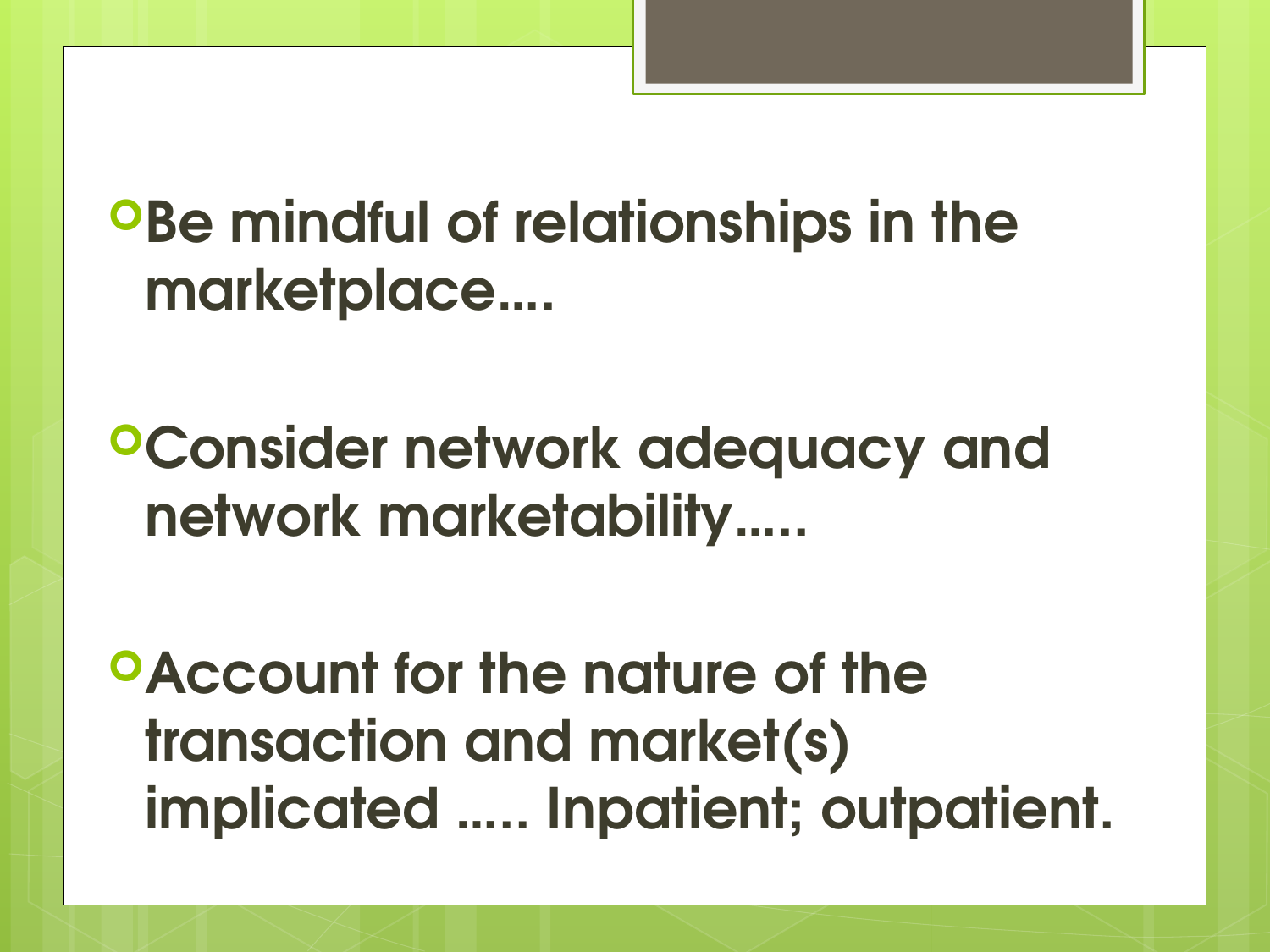

#
Be mindful of relationships in the marketplace….

Consider network adequacy and network marketability…..

Account for the nature of the transaction and market(s) implicated ….. Inpatient; outpatient.